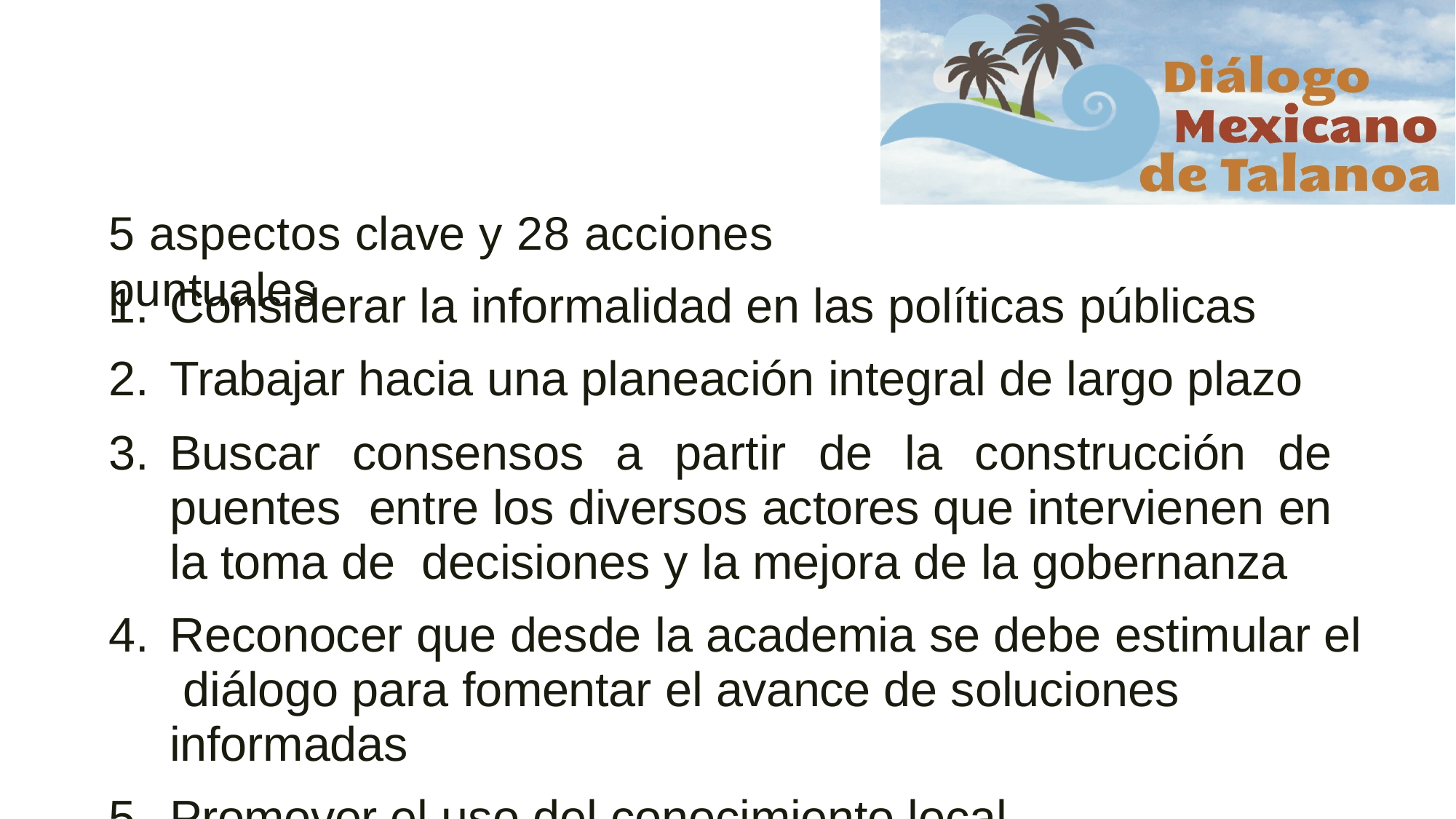

# 5 aspectos clave y 28 acciones puntuales
Considerar la informalidad en las políticas públicas
Trabajar hacia una planeación integral de largo plazo
Buscar consensos a partir de la construcción de puentes  entre los diversos actores que intervienen en la toma de  decisiones y la mejora de la gobernanza
Reconocer que desde la academia se debe estimular el  diálogo para fomentar el avance de soluciones informadas
Promover el uso del conocimiento local